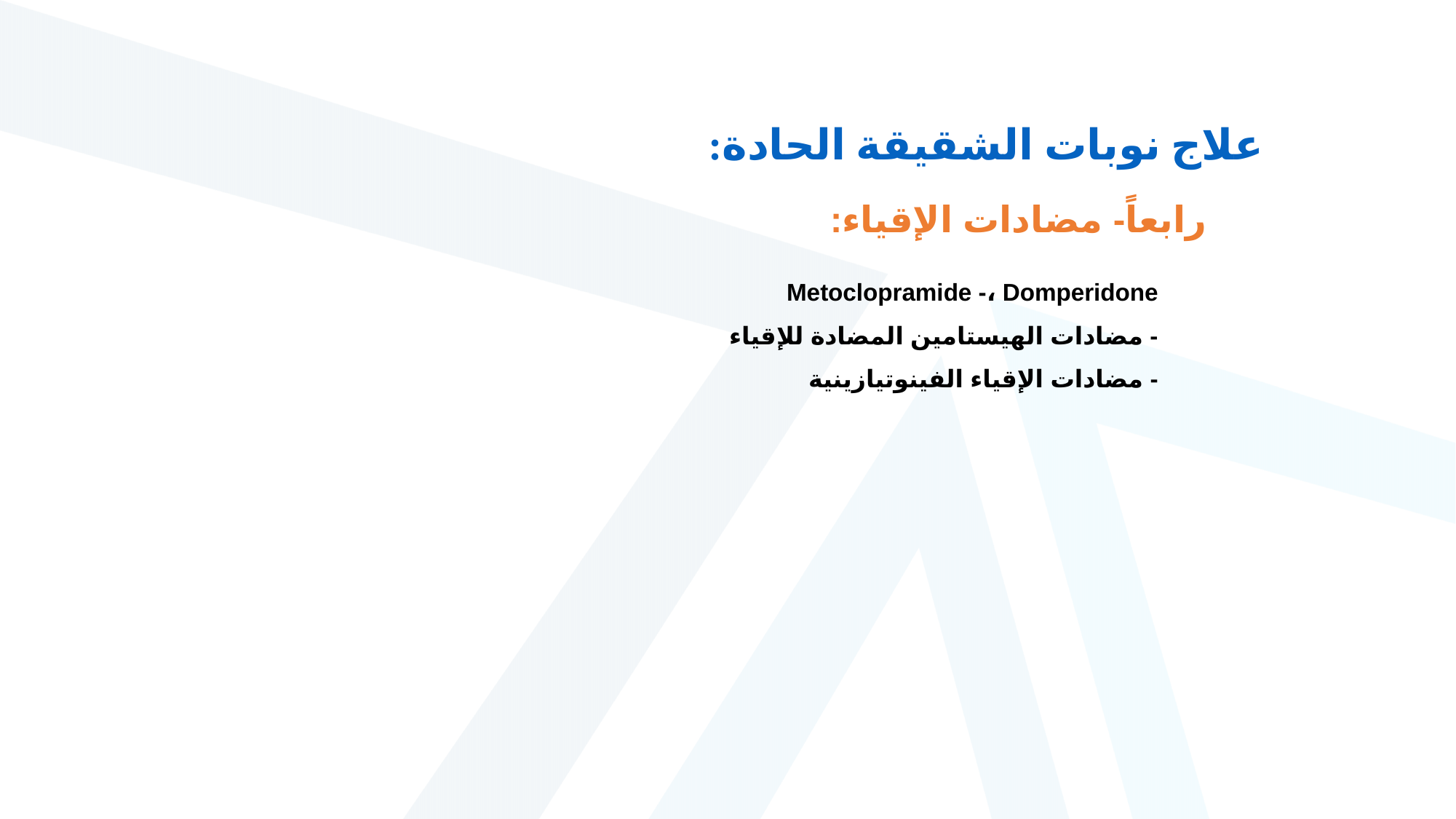

علاج نوبات الشقيقة الحادة:
رابعاً- مضادات الإقياء:
Metoclopramide -، Domperidone
- مضادات الهيستامين المضادة للإقياء
- مضادات الإقياء الفينوتيازينية